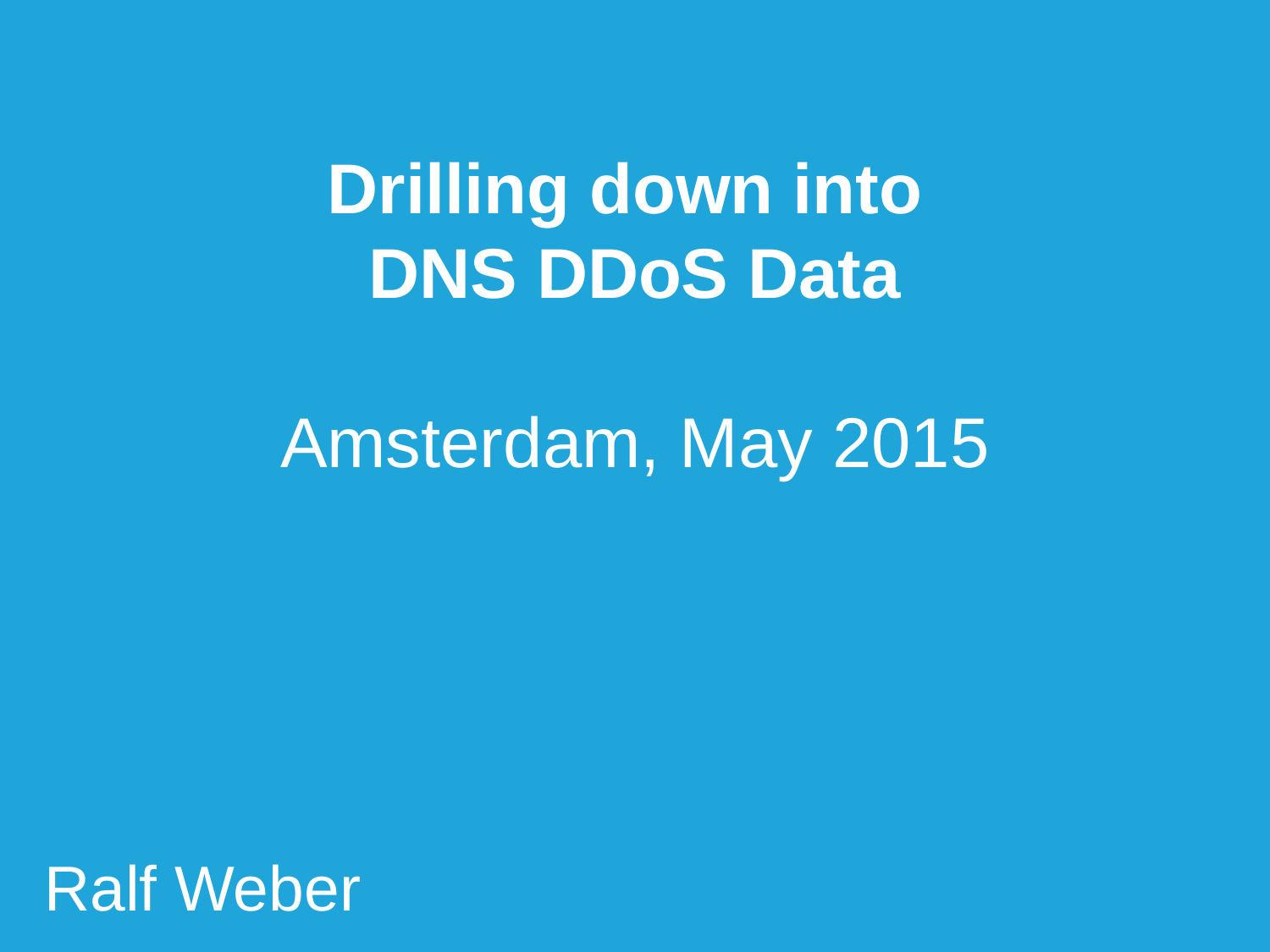

# Drilling down into DNS DDoS Data Amsterdam, May 2015

Ralf Weber